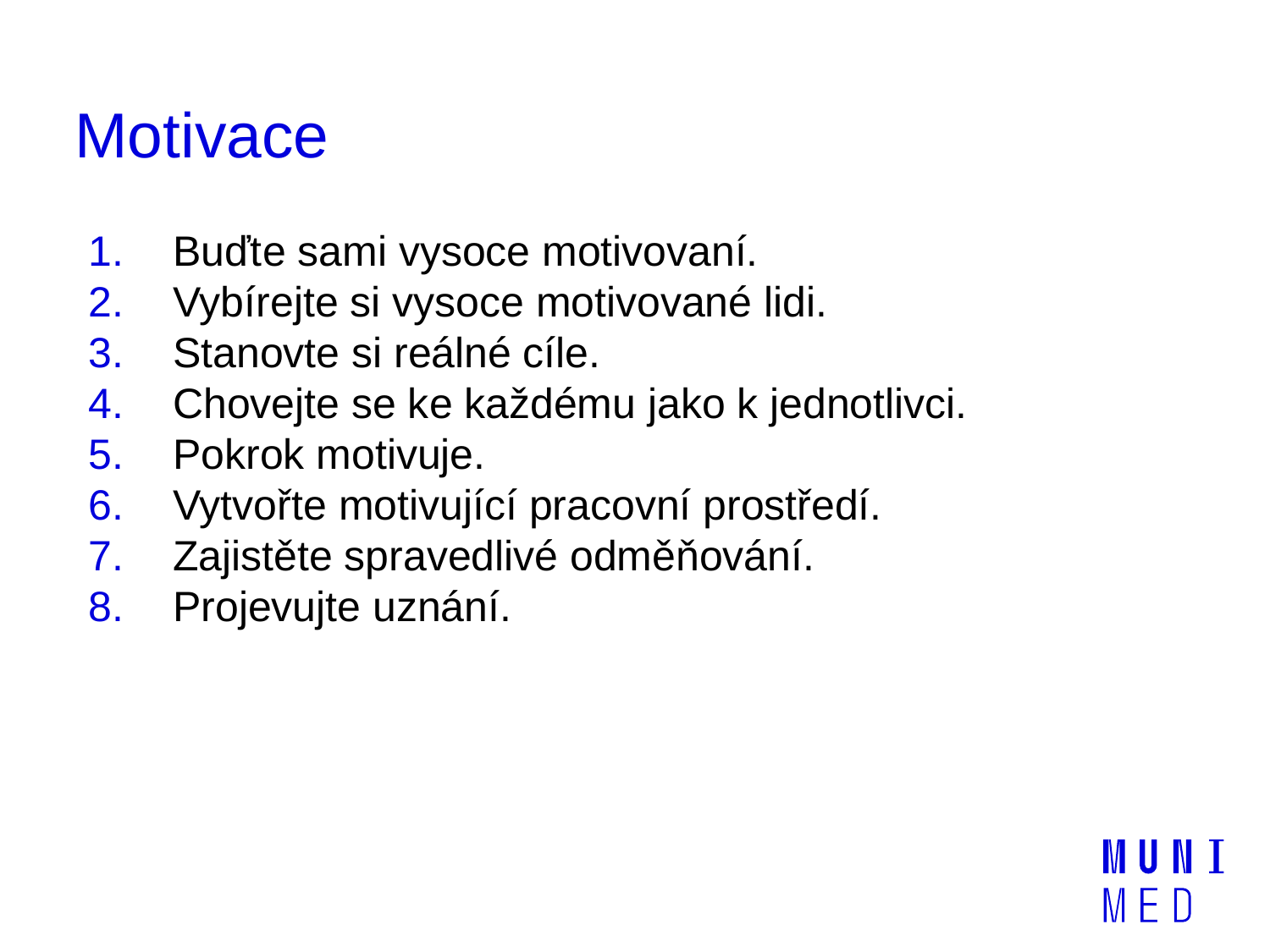

# Motivace
Buďte sami vysoce motivovaní.
Vybírejte si vysoce motivované lidi.
Stanovte si reálné cíle.
Chovejte se ke každému jako k jednotlivci.
Pokrok motivuje.
Vytvořte motivující pracovní prostředí.
Zajistěte spravedlivé odměňování.
Projevujte uznání.